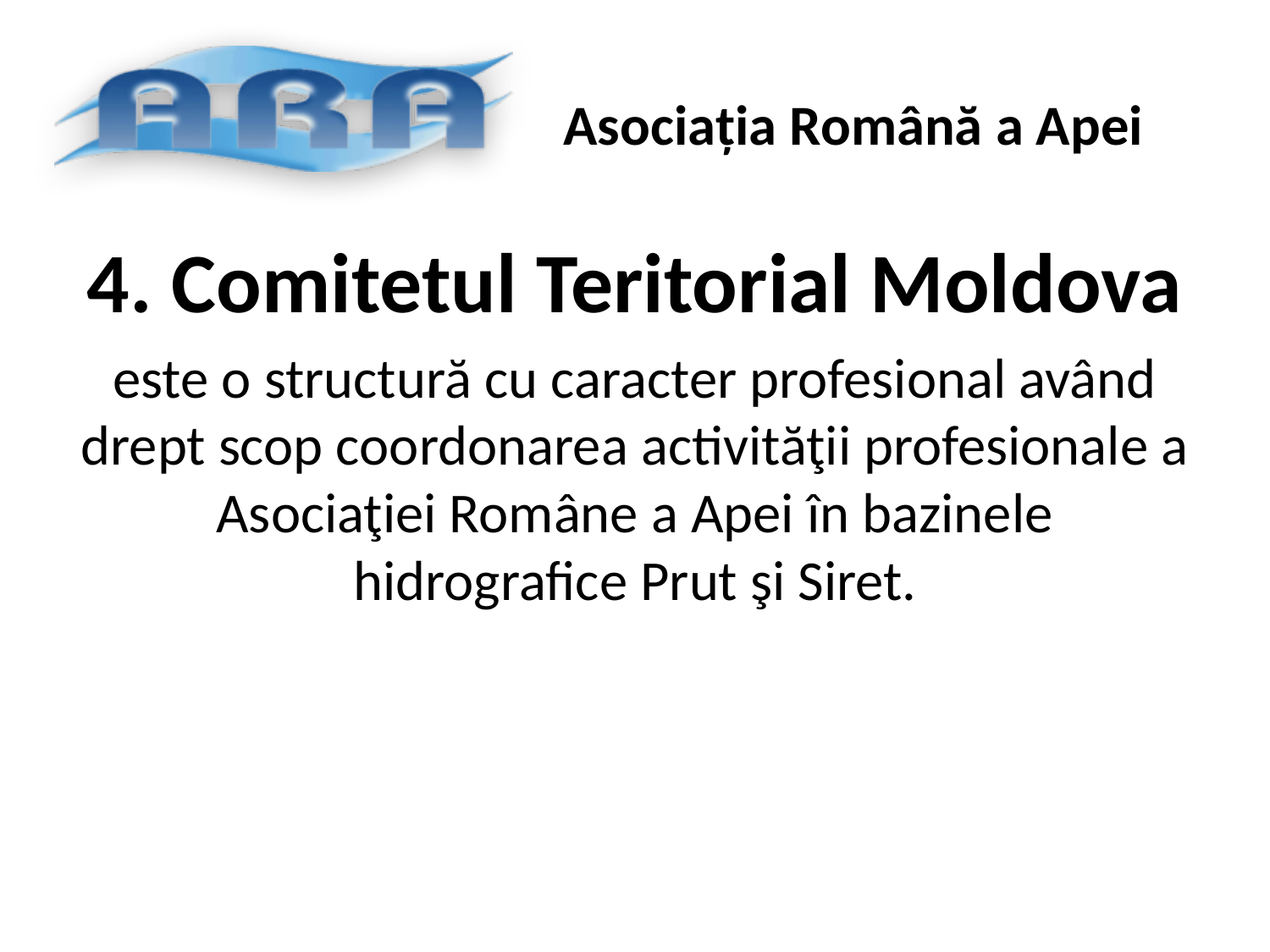

4. Comitetul Teritorial Moldova
este o structură cu caracter profesional având drept scop coordonarea activităţii profesionale a Asociaţiei Române a Apei în bazinele hidrografice Prut şi Siret.